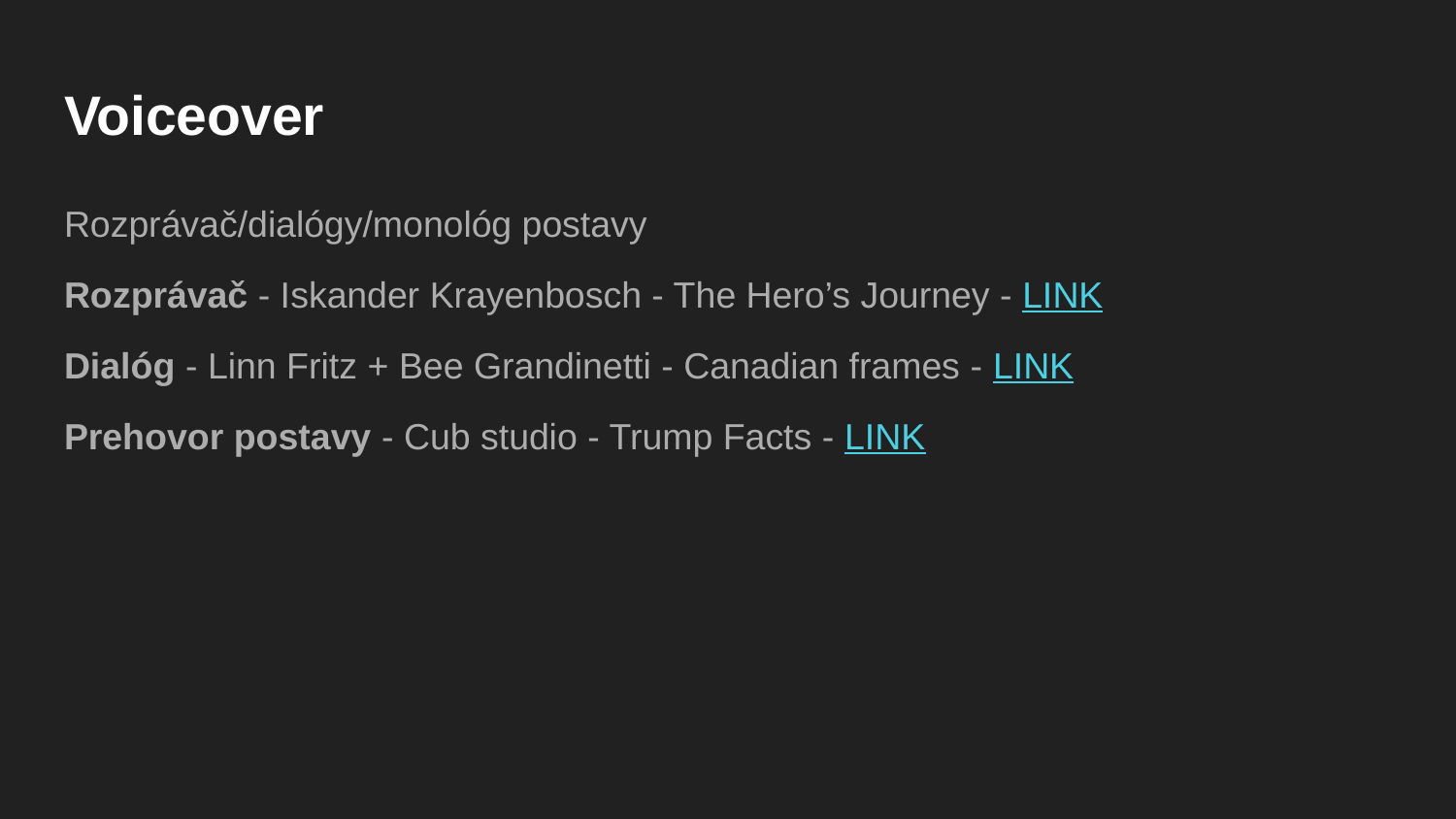

# Voiceover
Rozprávač/dialógy/monológ postavy
Rozprávač - Iskander Krayenbosch - The Hero’s Journey - LINK
Dialóg - Linn Fritz + Bee Grandinetti - Canadian frames - LINK
Prehovor postavy - Cub studio - Trump Facts - LINK